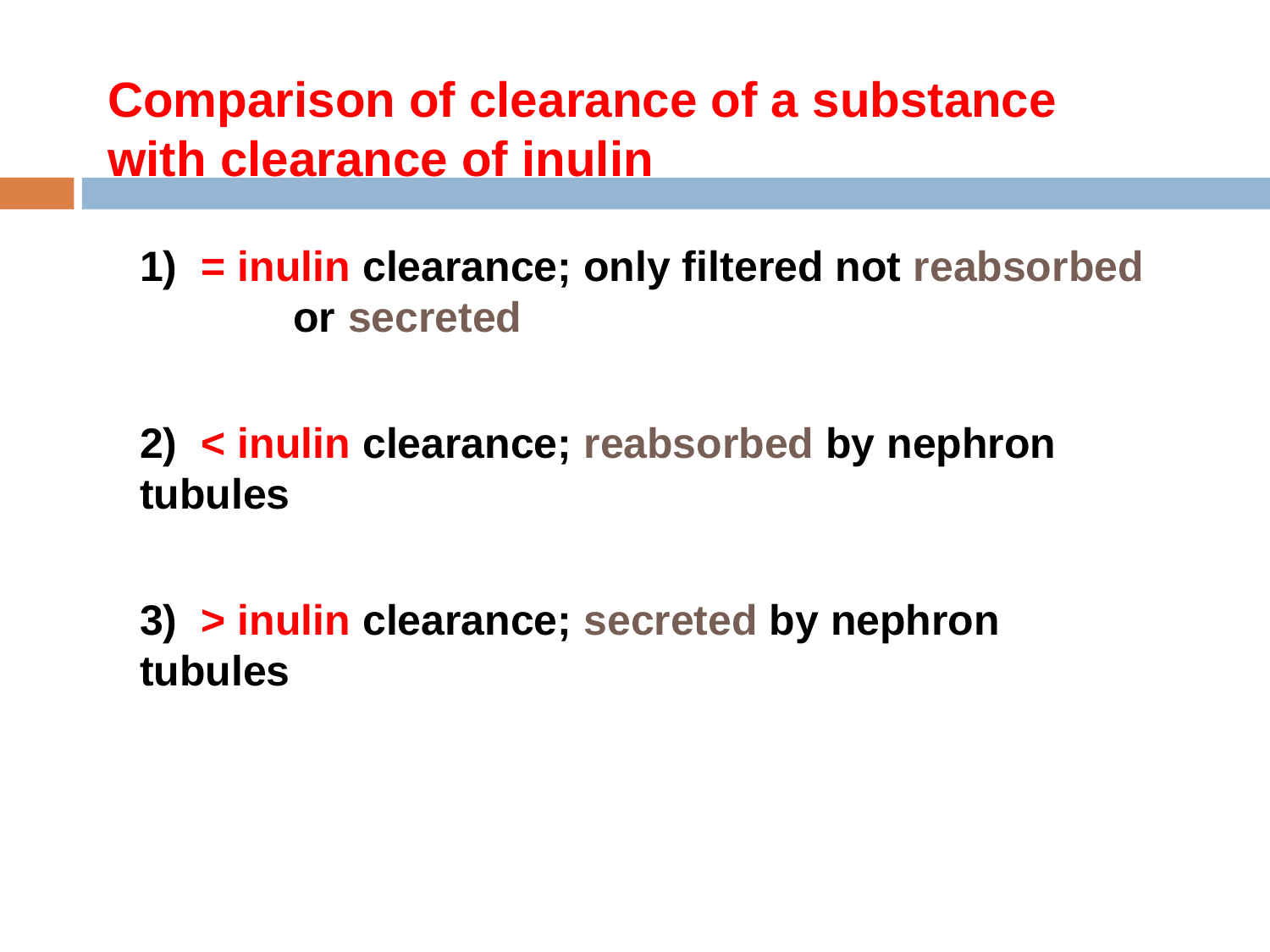

# Comparison of clearance of a substance with clearance of inulin
1)  = inulin clearance; only filtered not reabsorbed               or secreted

2)  < inulin clearance; reabsorbed by nephron  tubules

3)  > inulin clearance; secreted by nephron tubules